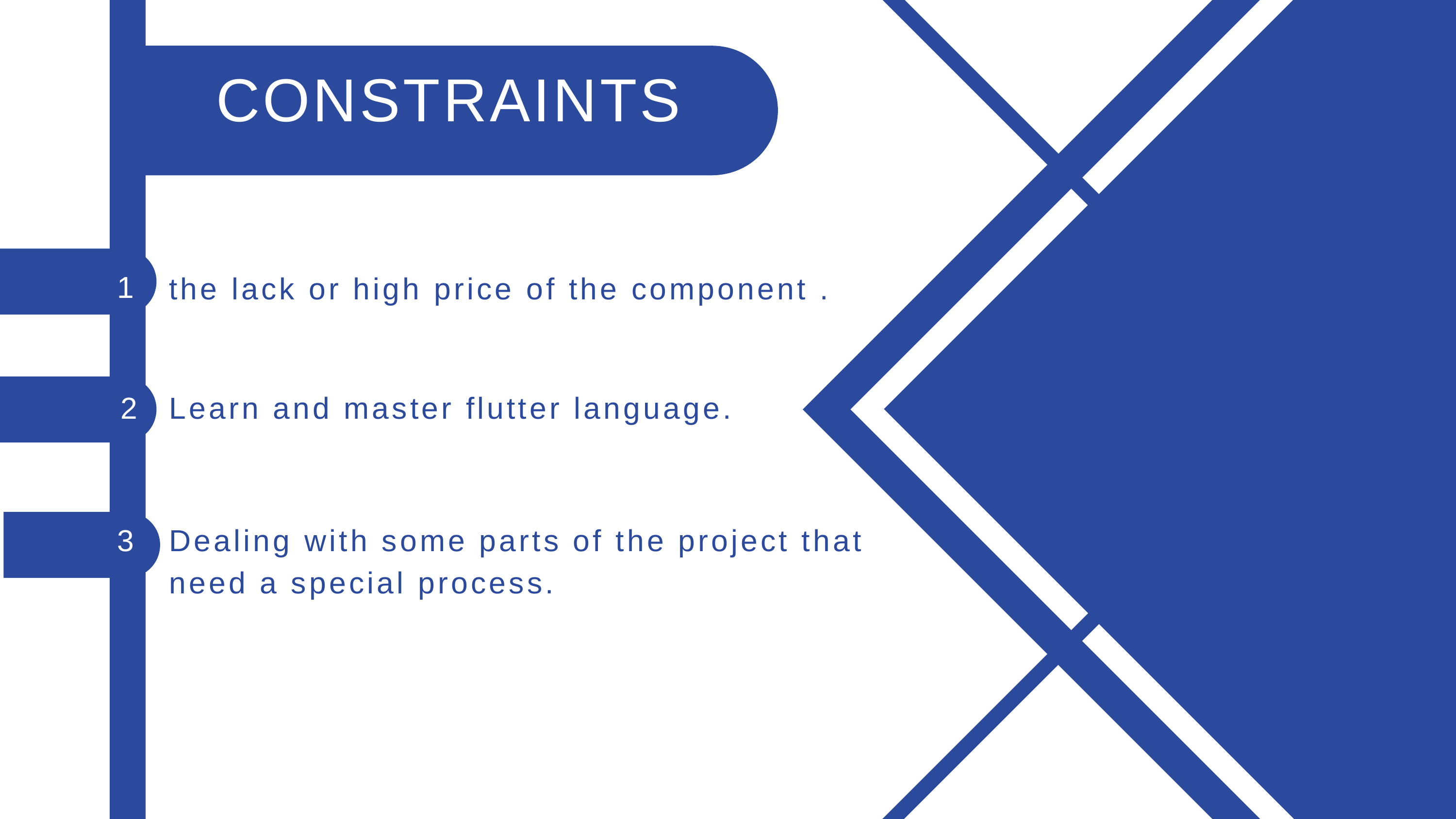

CONSTRAINTS

1
the lack or high price of the component .

2
Learn and master flutter language.

3
Dealing with some parts of the project that need a special process.